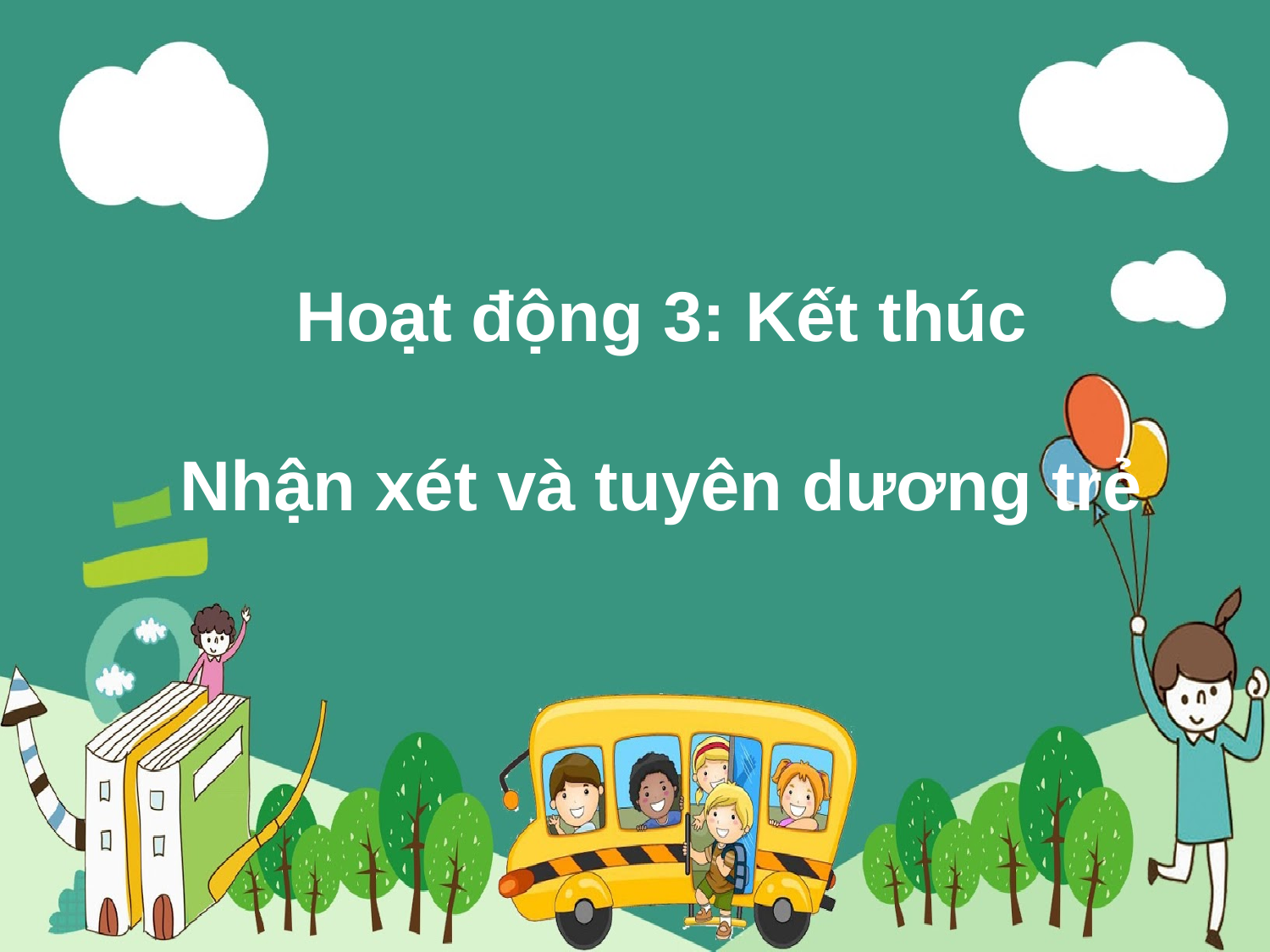

Hoạt động 3: Kết thúc

Nhận xét và tuyên dương trẻ